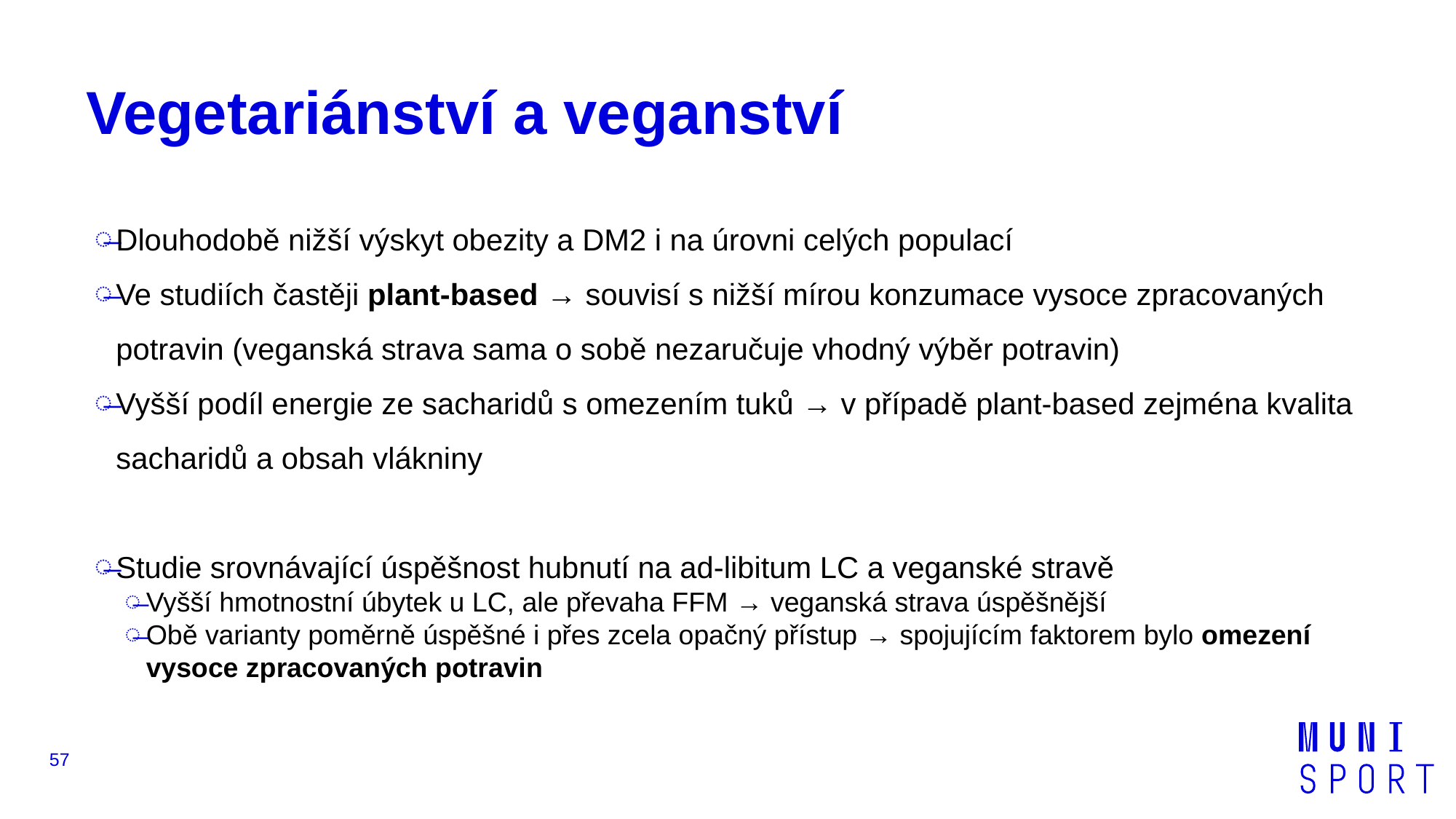

# Vegetariánství a veganství
Dlouhodobě nižší výskyt obezity a DM2 i na úrovni celých populací
Ve studiích častěji plant-based → souvisí s nižší mírou konzumace vysoce zpracovaných potravin (veganská strava sama o sobě nezaručuje vhodný výběr potravin)
Vyšší podíl energie ze sacharidů s omezením tuků → v případě plant-based zejména kvalita sacharidů a obsah vlákniny

Studie srovnávající úspěšnost hubnutí na ad-libitum LC a veganské stravě
Vyšší hmotnostní úbytek u LC, ale převaha FFM → veganská strava úspěšnější
Obě varianty poměrně úspěšné i přes zcela opačný přístup → spojujícím faktorem bylo omezení vysoce zpracovaných potravin
57